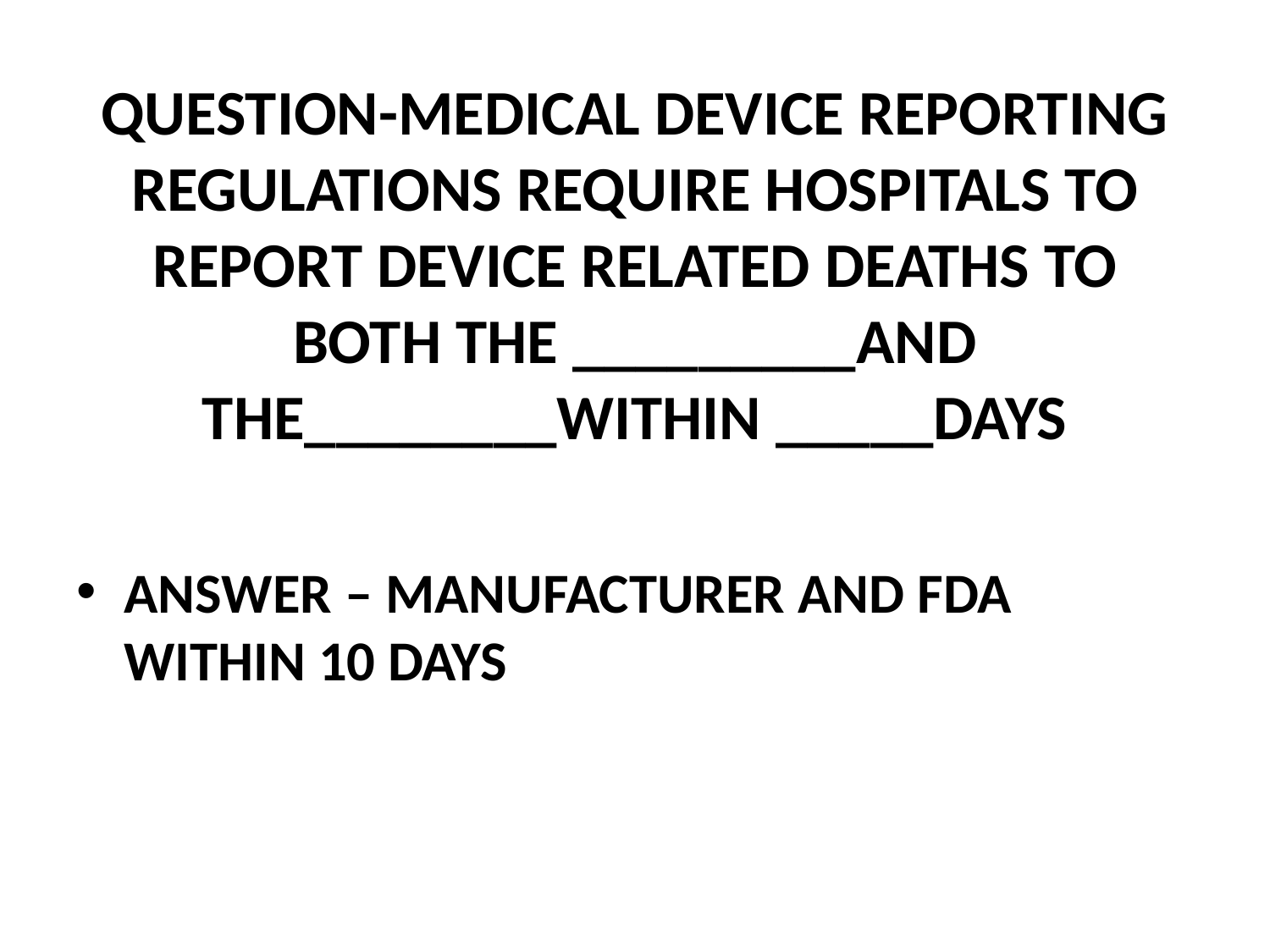

# QUESTION-MEDICAL DEVICE REPORTING REGULATIONS REQUIRE HOSPITALS TO REPORT DEVICE RELATED DEATHS TO BOTH THE _________AND THE________WITHIN _____DAYS
ANSWER – MANUFACTURER AND FDA WITHIN 10 DAYS